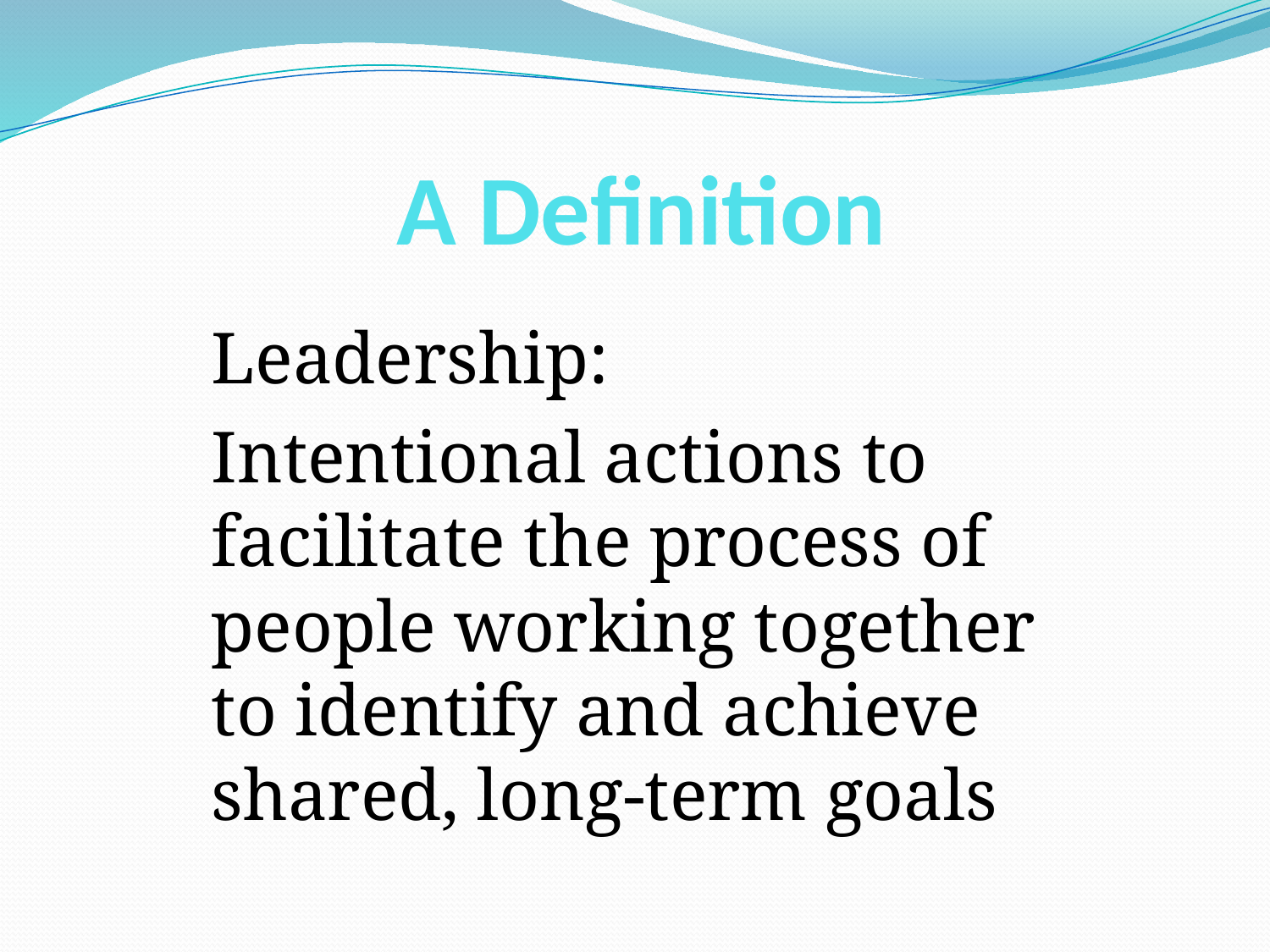

A Definition
Leadership:
Intentional actions to facilitate the process of people working together to identify and achieve shared, long-term goals